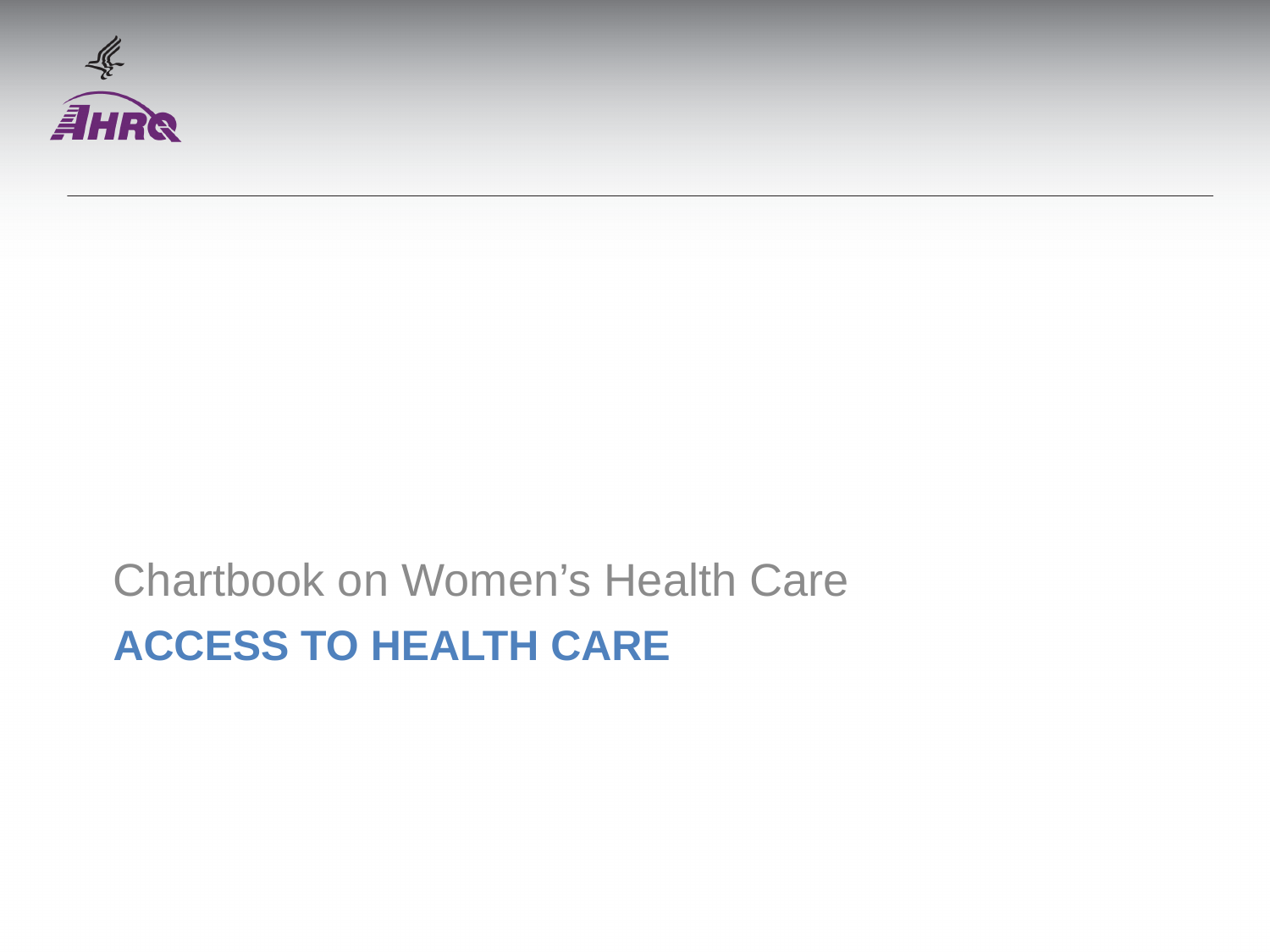

Chartbook on Women’s Health Care
# Access to health care